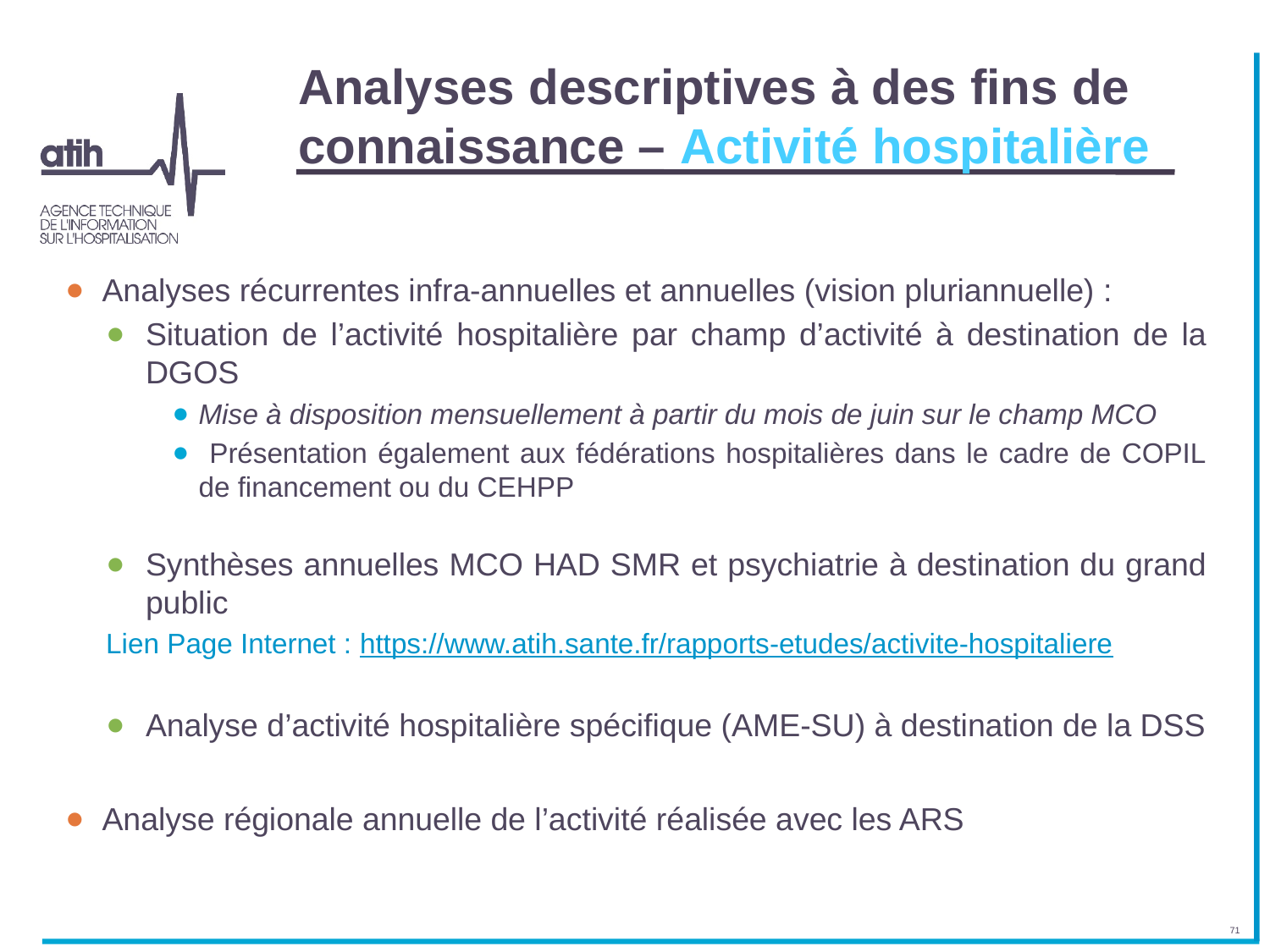

# Analyses descriptives à des fins de connaissance – Activité hospitalière

Analyses récurrentes infra-annuelles et annuelles (vision pluriannuelle) :
Situation de l’activité hospitalière par champ d’activité à destination de la DGOS
Mise à disposition mensuellement à partir du mois de juin sur le champ MCO
 Présentation également aux fédérations hospitalières dans le cadre de COPIL de financement ou du CEHPP

Synthèses annuelles MCO HAD SMR et psychiatrie à destination du grand public
Lien Page Internet : https://www.atih.sante.fr/rapports-etudes/activite-hospitaliere

Analyse d’activité hospitalière spécifique (AME-SU) à destination de la DSS

Analyse régionale annuelle de l’activité réalisée avec les ARS

71